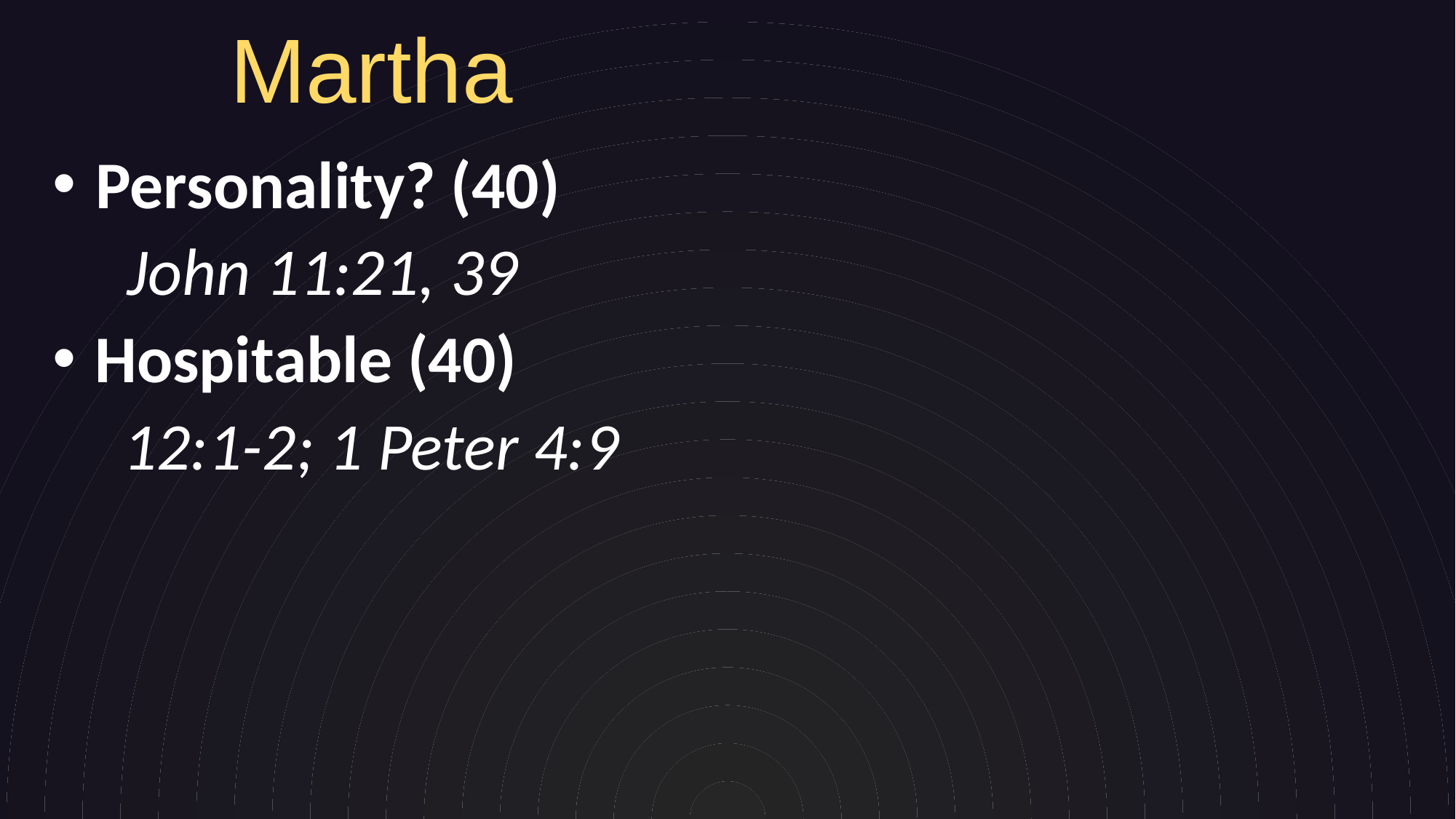

# Martha
Personality? (40)
John 11:21, 39
Hospitable (40)
12:1-2; 1 Peter 4:9